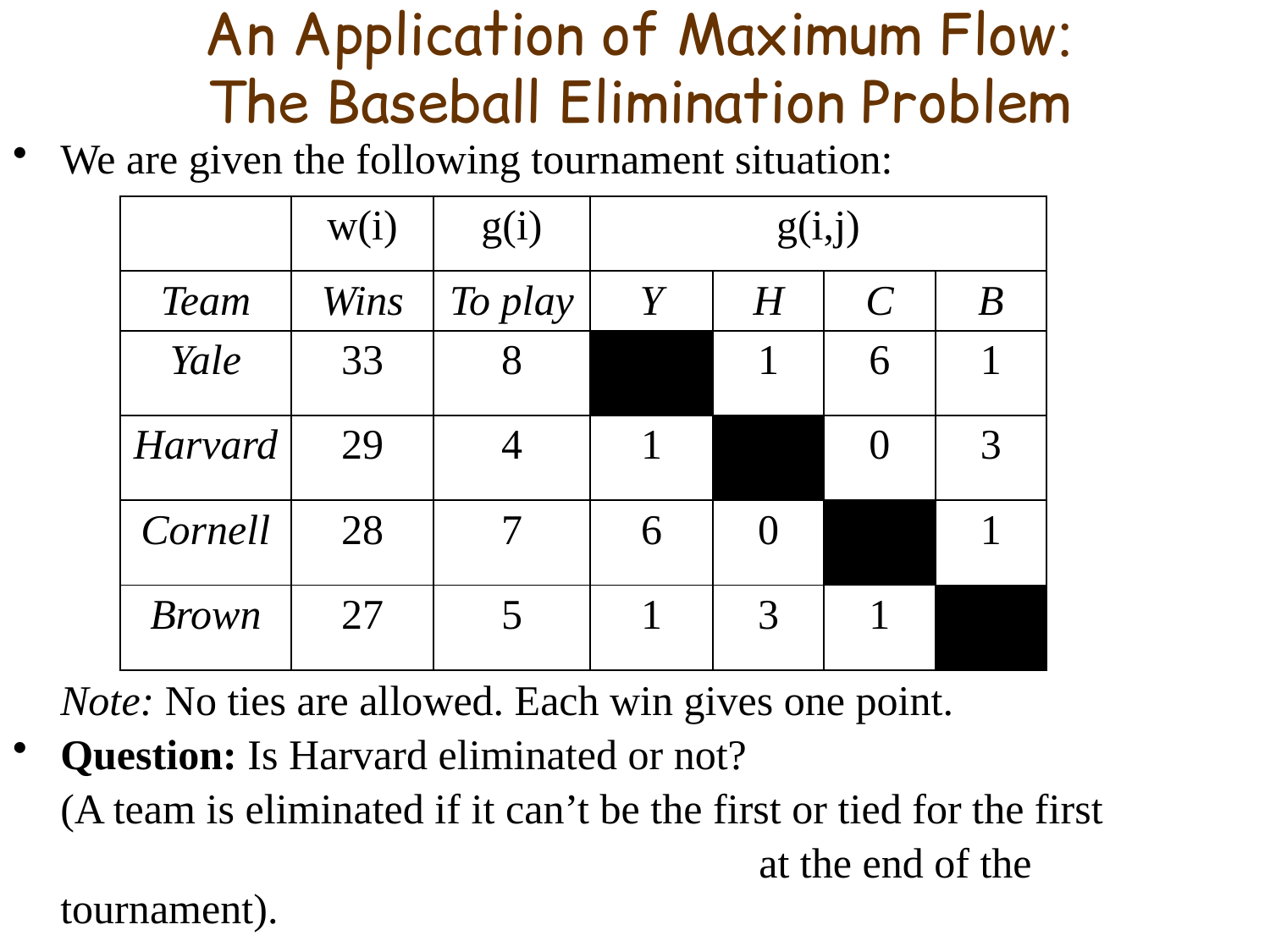

# An Application of Maximum Flow: The Baseball Elimination Problem
We are given the following tournament situation:

	Note: No ties are allowed. Each win gives one point.
Question: Is Harvard eliminated or not?
	(A team is eliminated if it can’t be the first or tied for the first
					           	      at the end of the tournament).
|  | w(i) | g(i) | g(i,j) |  |  |  |
| --- | --- | --- | --- | --- | --- | --- |
| Team | Wins | To play | Y | H | C | B |
| Yale | 33 | 8 |  | 1 | 6 | 1 |
| Harvard | 29 | 4 | 1 |  | 0 | 3 |
| Cornell | 28 | 7 | 6 | 0 |  | 1 |
| Brown | 27 | 5 | 1 | 3 | 1 |  |